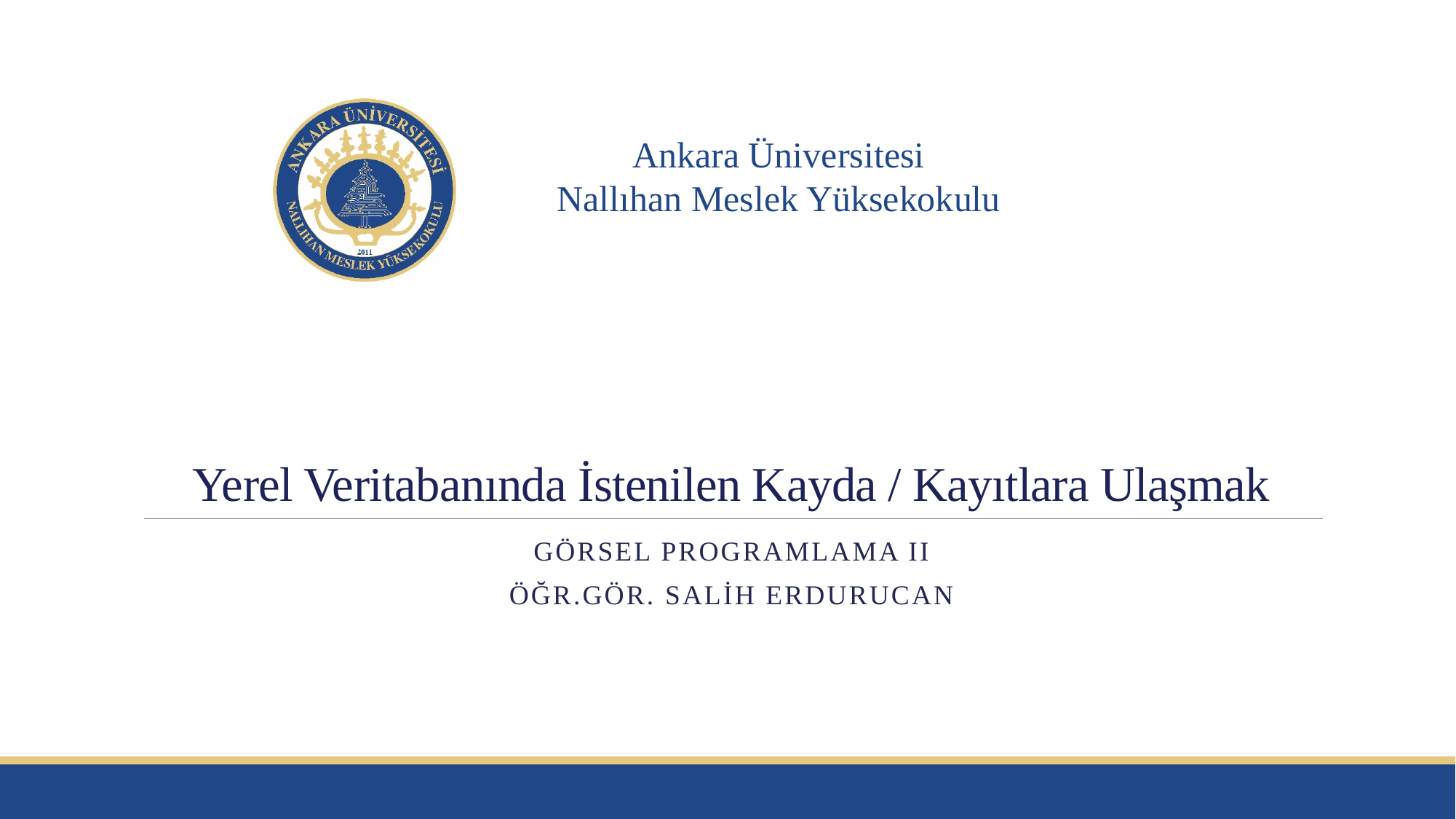

# Yerel Veritabanında İstenilen Kayda / Kayıtlara Ulaşmak
Görsel Programlama II
Öğr.Gör. Salih ERDURUCAN